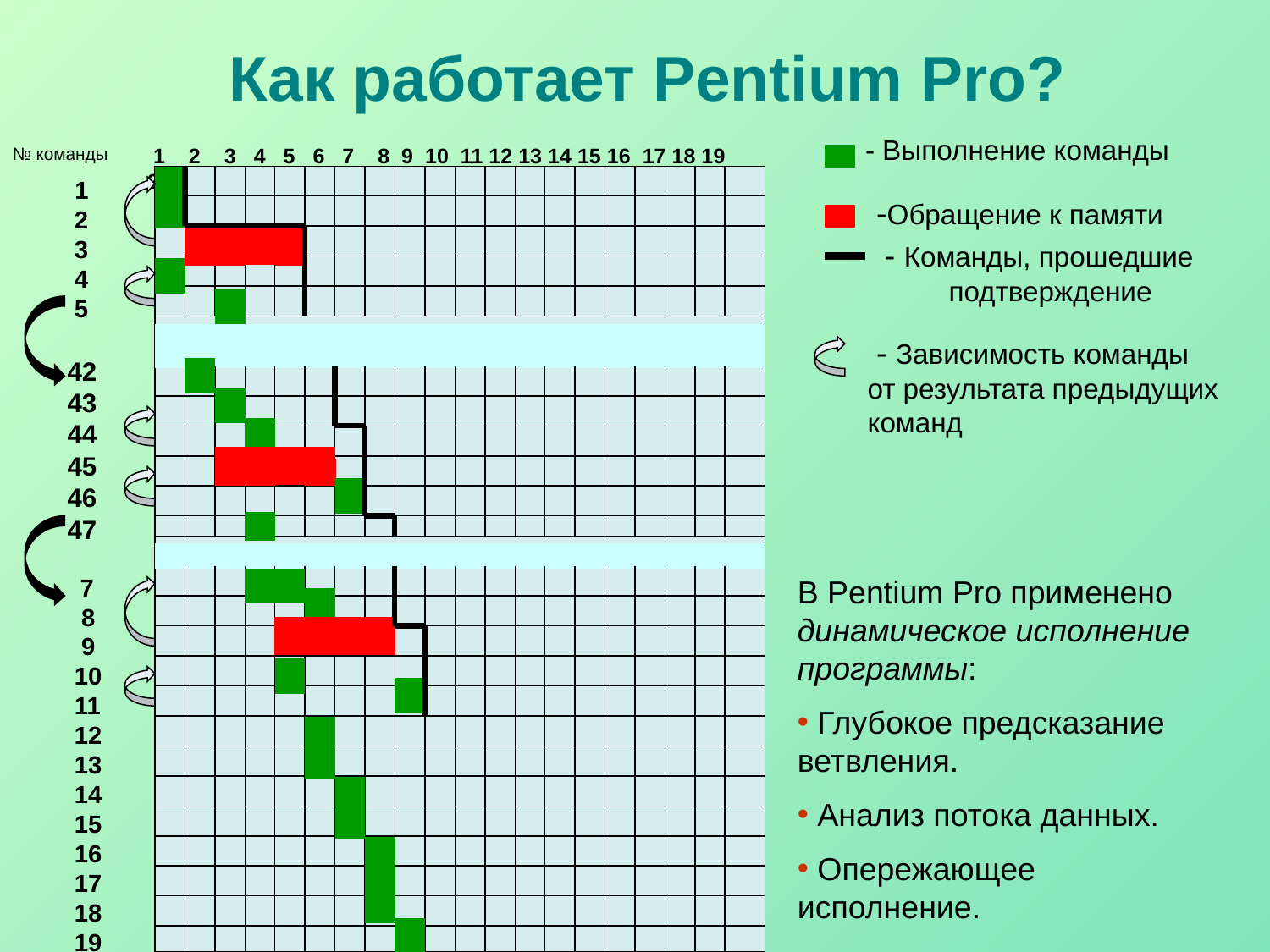

# Как работает Pentium Pro?
 - Выполнение команды

№ команды
 1    2    3   4   5   6   7    8  9  10  11 12 13 14 15 16  17 18 19 20
 1
 2
 3
 4
 5

42
43
44
45
46
47

  7
  8
  9
 10
 11
 12
 13
 14
 15
 16
 17
 18
 19

 -Обращение к памяти
 - Команды, прошедшие
    подтверждение

 - Зависимость команды
от результата предыдущих
команд

В Pentium Pro применено динамическое исполнение программы:
 Глубокое предсказание ветвления.
 Анализ потока данных.
 Опережающее исполнение.